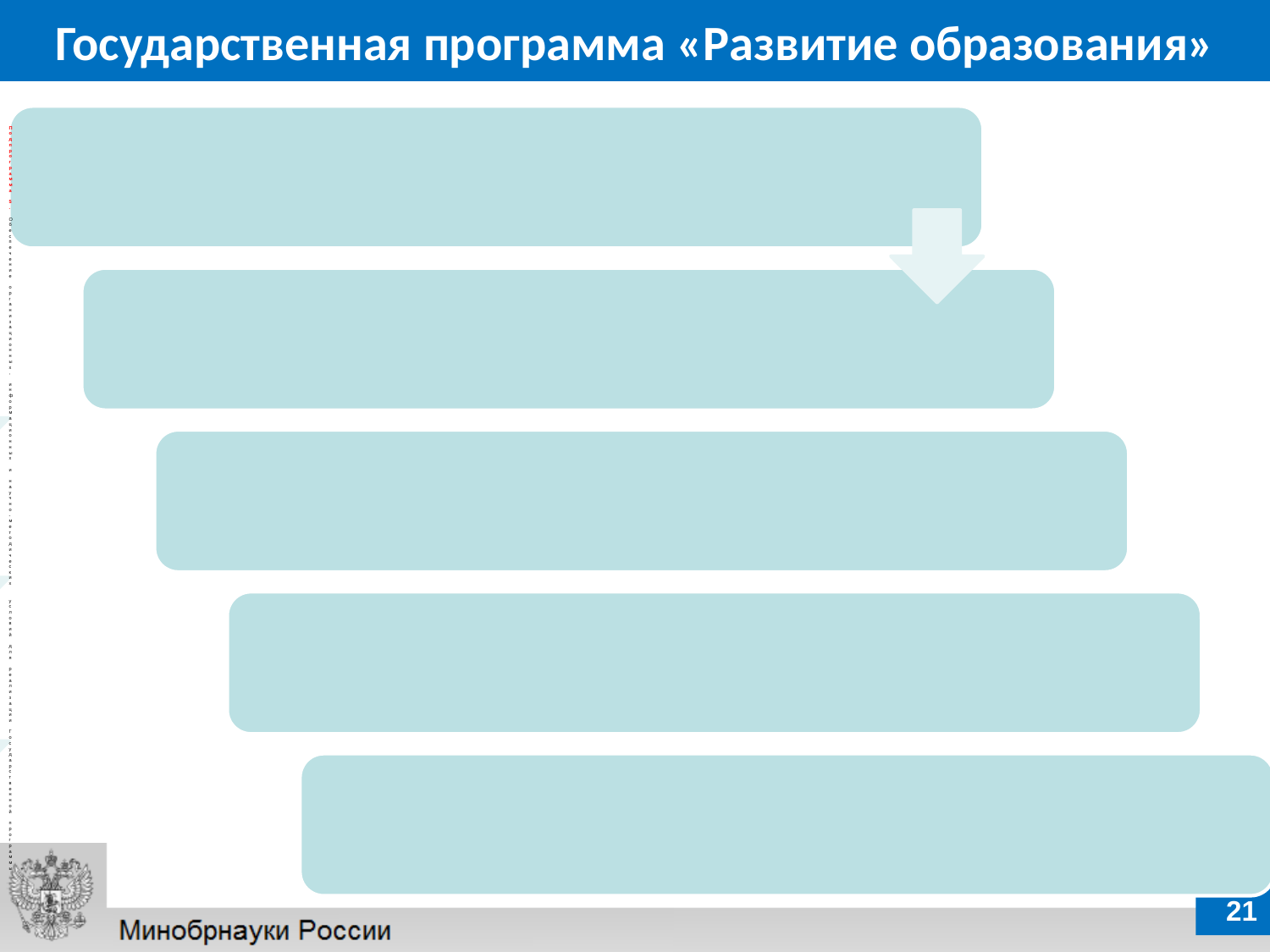

Государственная программа «Развитие образования»
Подпрограмма 5. Обеспечение организационных, информационных и научно-методических  условий для реализации Государственной программы